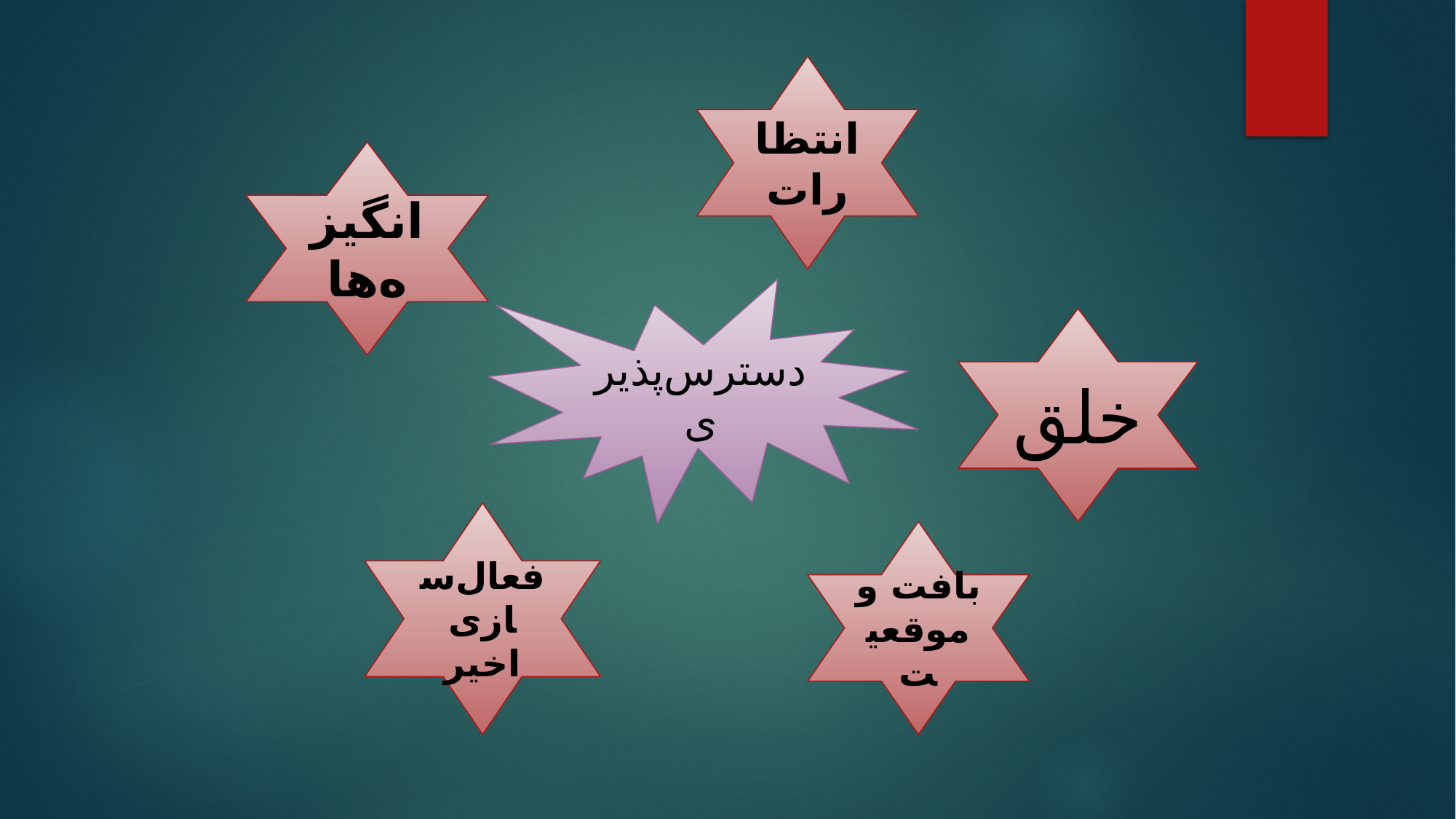

انتظارات
انگیزه‌ها
دسترس‌پذیری
خلق
فعال‌سازی اخیر
بافت و موقعیت